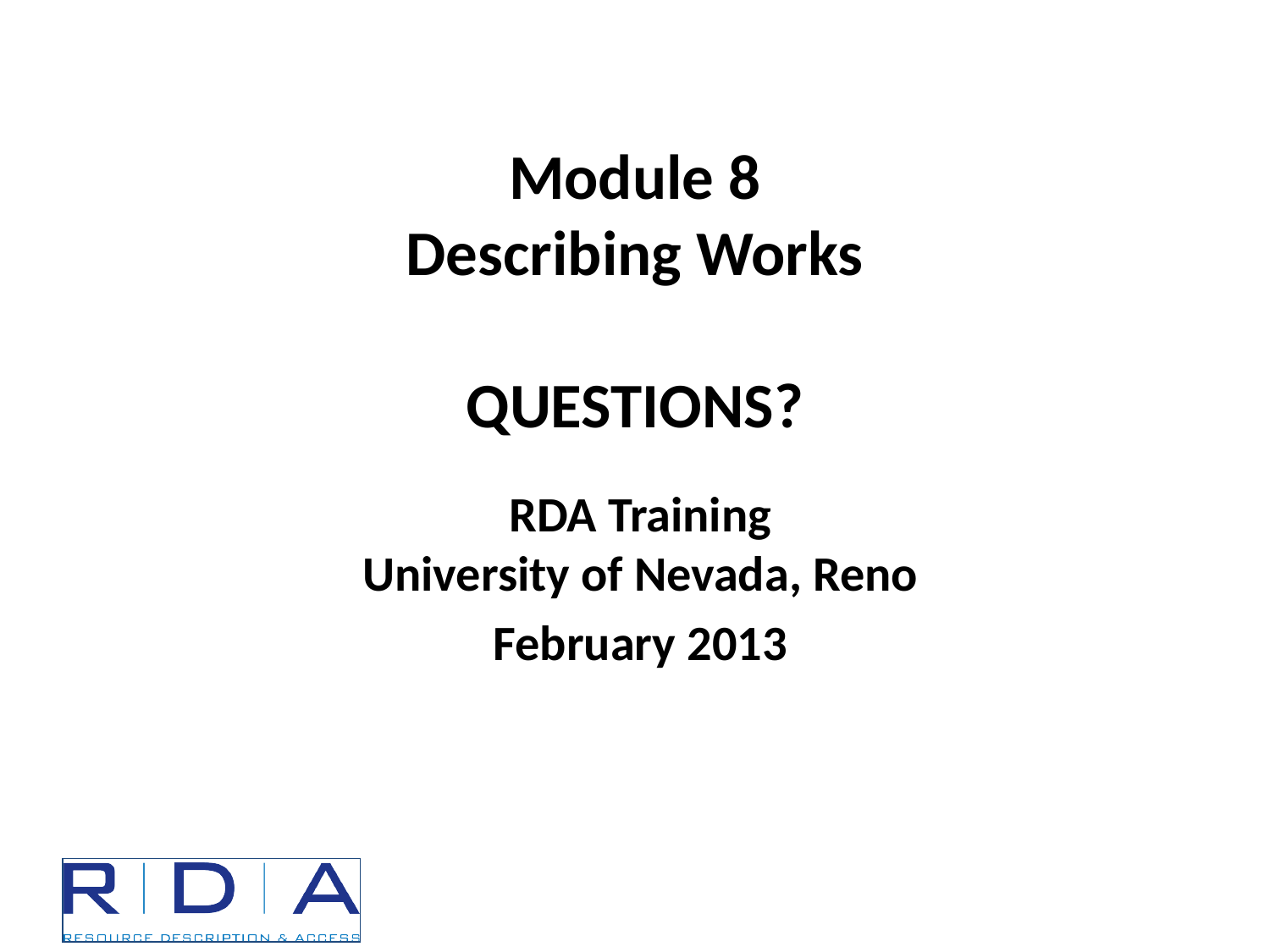

# Module 8 Describing Works QUESTIONS?
RDA Training
University of Nevada, Reno
February 2013